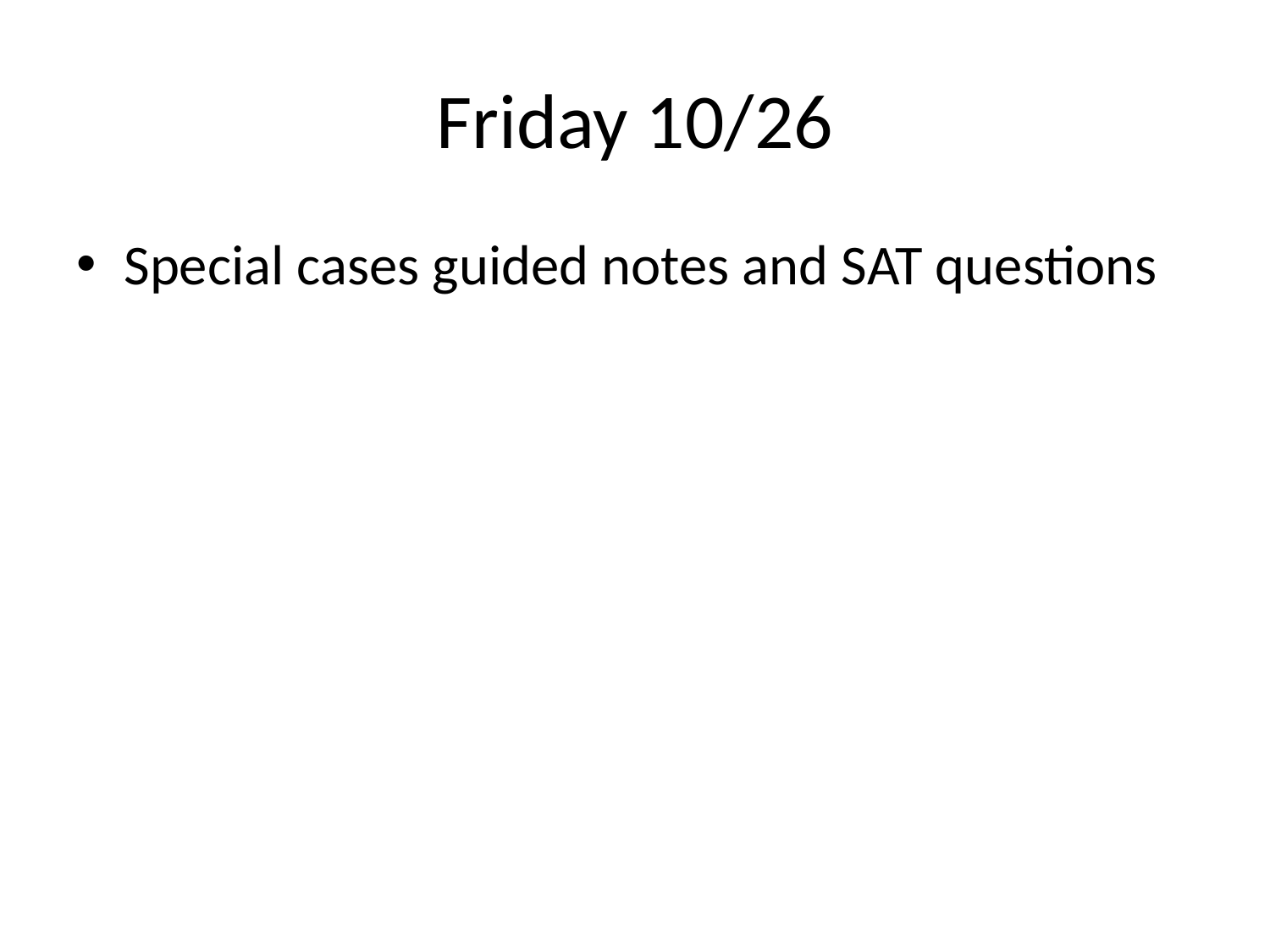

# Friday 10/26
Special cases guided notes and SAT questions